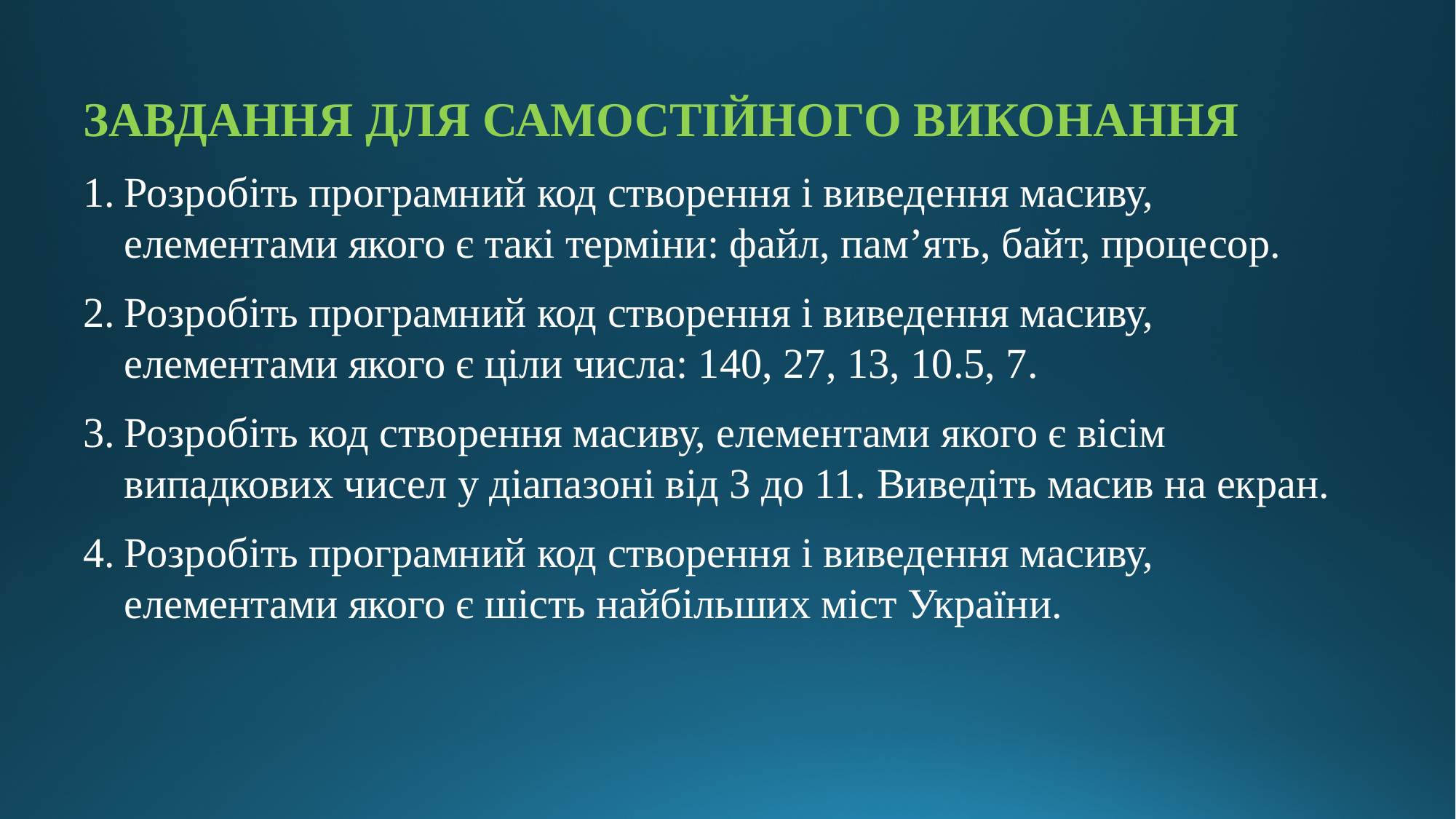

ЗАВДАННЯ ДЛЯ САМОСТІЙНОГО ВИКОНАННЯ
Розробіть програмний код створення і виведення масиву, елементами якого є такі терміни: файл, пам’ять, байт, процесор.
Розробіть програмний код створення і виведення масиву, елементами якого є ціли числа: 140, 27, 13, 10.5, 7.
Розробіть код створення масиву, елементами якого є вісім випадкових чисел у діапазоні від 3 до 11. Виведіть масив на екран.
Розробіть програмний код створення і виведення масиву, елементами якого є шість найбільших міст України.